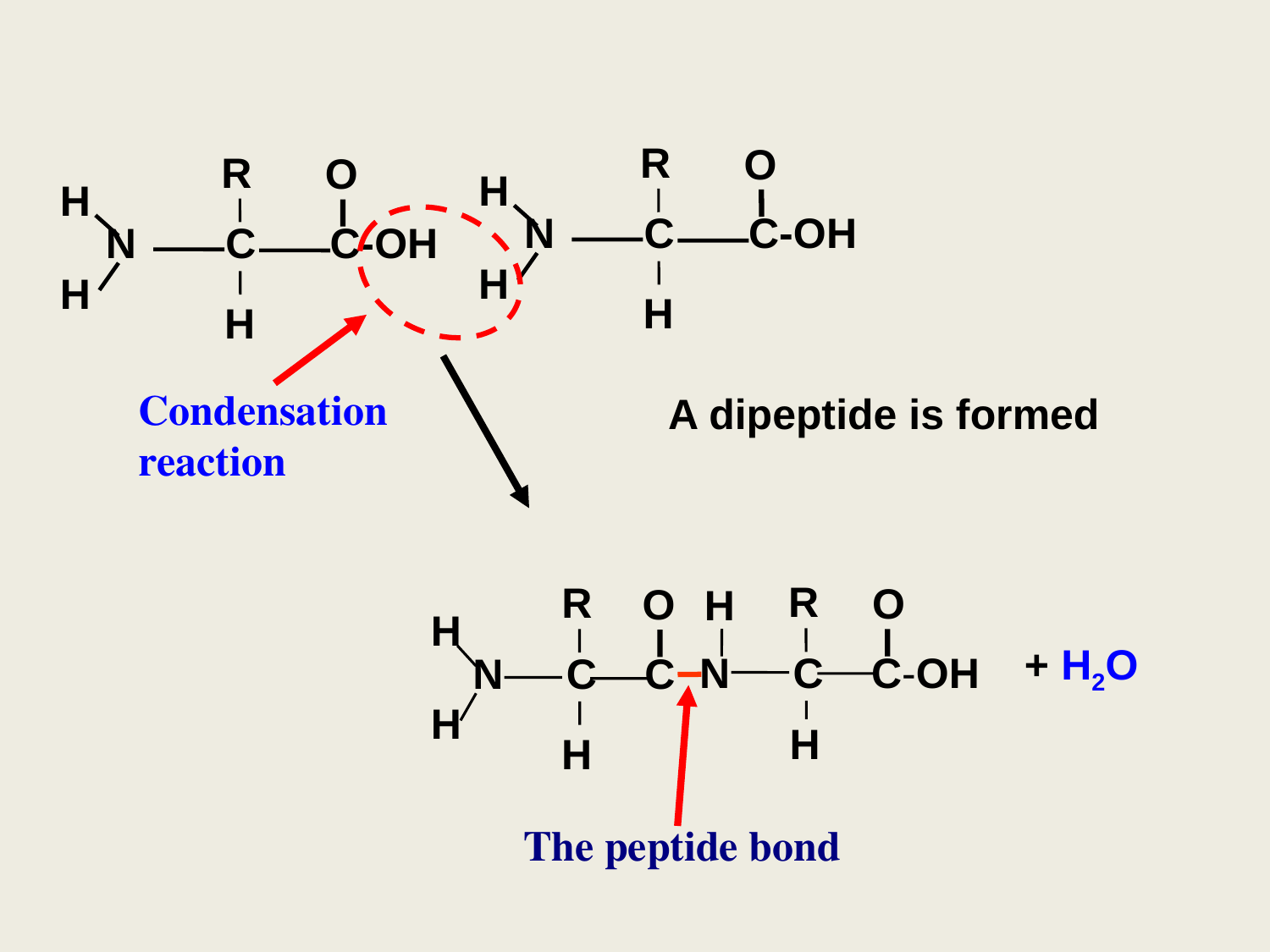

R
O
H

N	C	C-OH

H

H
R
O
H

N	C	C-OH

H

H

Condensation reaction
A dipeptide is formed
R
O
H

N	C	C-OH

H
R
O
H

N	C	C

H

H
+ H2O

The peptide bond